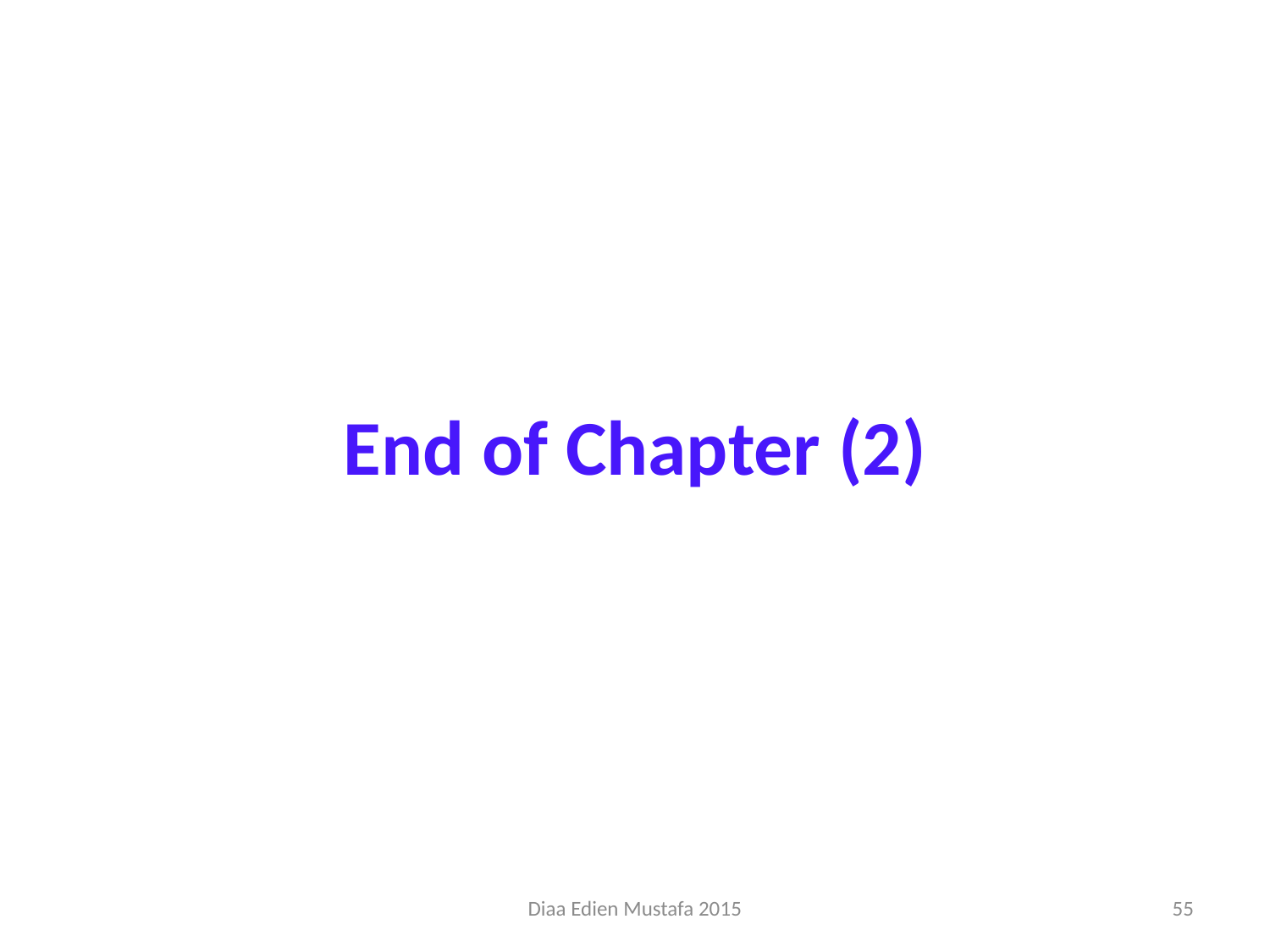

End of Chapter (2)
Diaa Edien Mustafa 2015
55